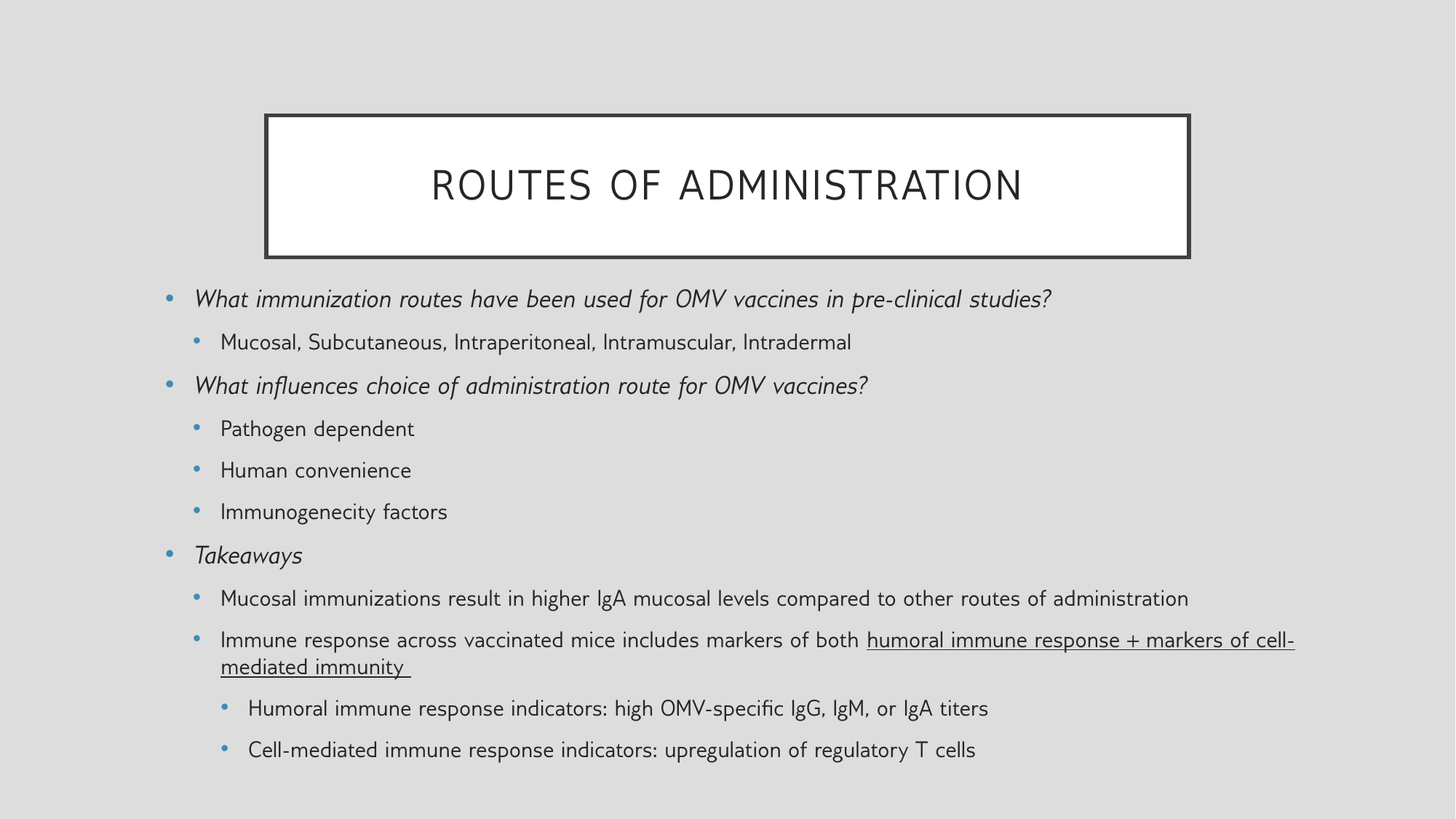

# Routes of administration
What immunization routes have been used for OMV vaccines in pre-clinical studies?
Mucosal, Subcutaneous, Intraperitoneal, Intramuscular, Intradermal
What influences choice of administration route for OMV vaccines?
Pathogen dependent
Human convenience
Immunogenecity factors
Takeaways
Mucosal immunizations result in higher IgA mucosal levels compared to other routes of administration
Immune response across vaccinated mice includes markers of both humoral immune response + markers of cell-mediated immunity
Humoral immune response indicators: high OMV-specific IgG, IgM, or IgA titers
Cell-mediated immune response indicators: upregulation of regulatory T cells